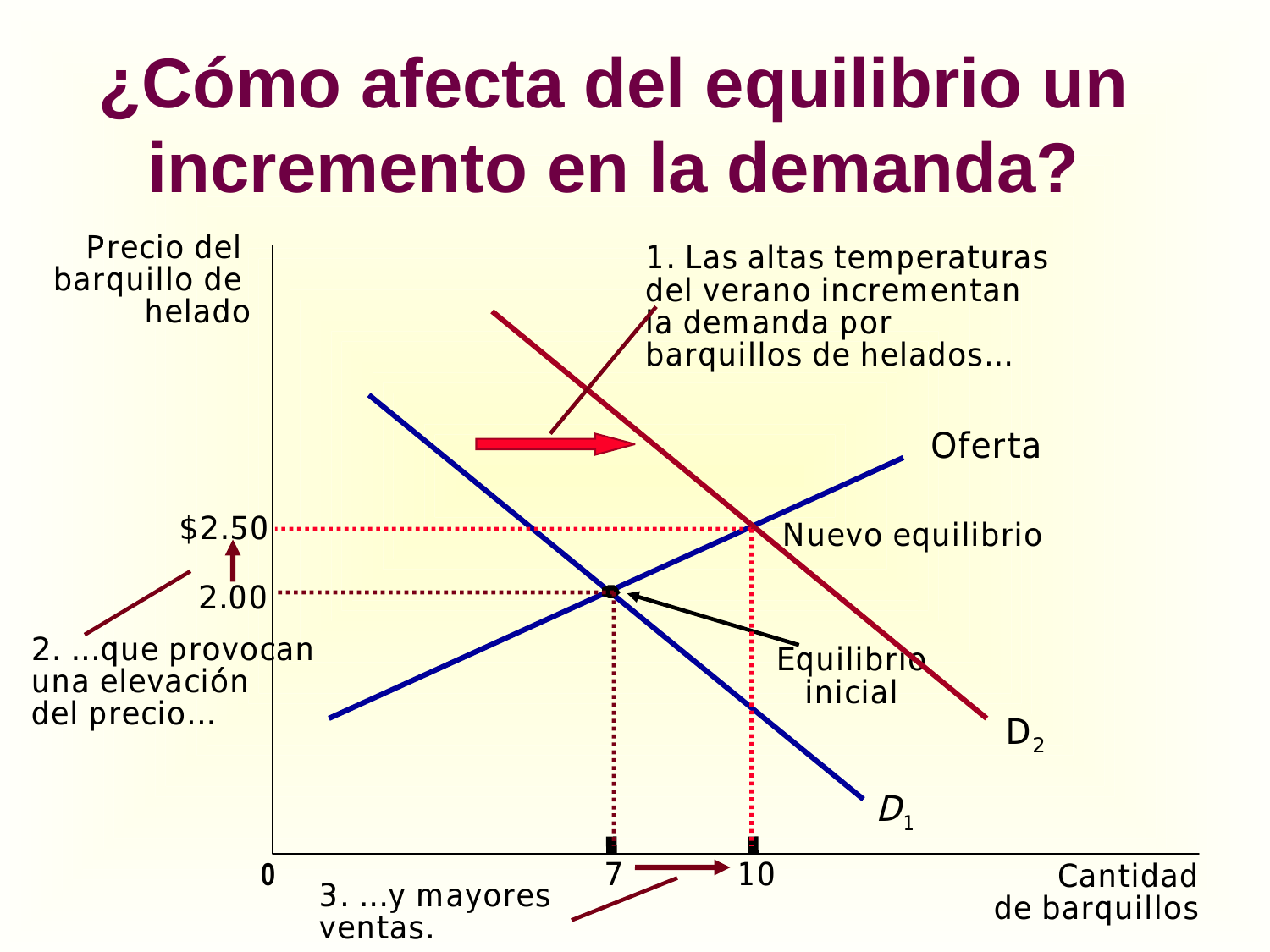

# ¿Cómo afecta del equilibrio un incremento en la demanda?
Precio del
barquillo de
helado
1. Las altas temperaturas
del verano incrementan
la demanda por
barquillos de helados...

D2

Oferta

$2.50

Nuevo equilibrio

2. ...que provocan
una elevación
del precio...
2.00

Equilibrio
inicial
D1

0
7
10

Cantidad
de barquillos
3. ...y mayores
ventas.